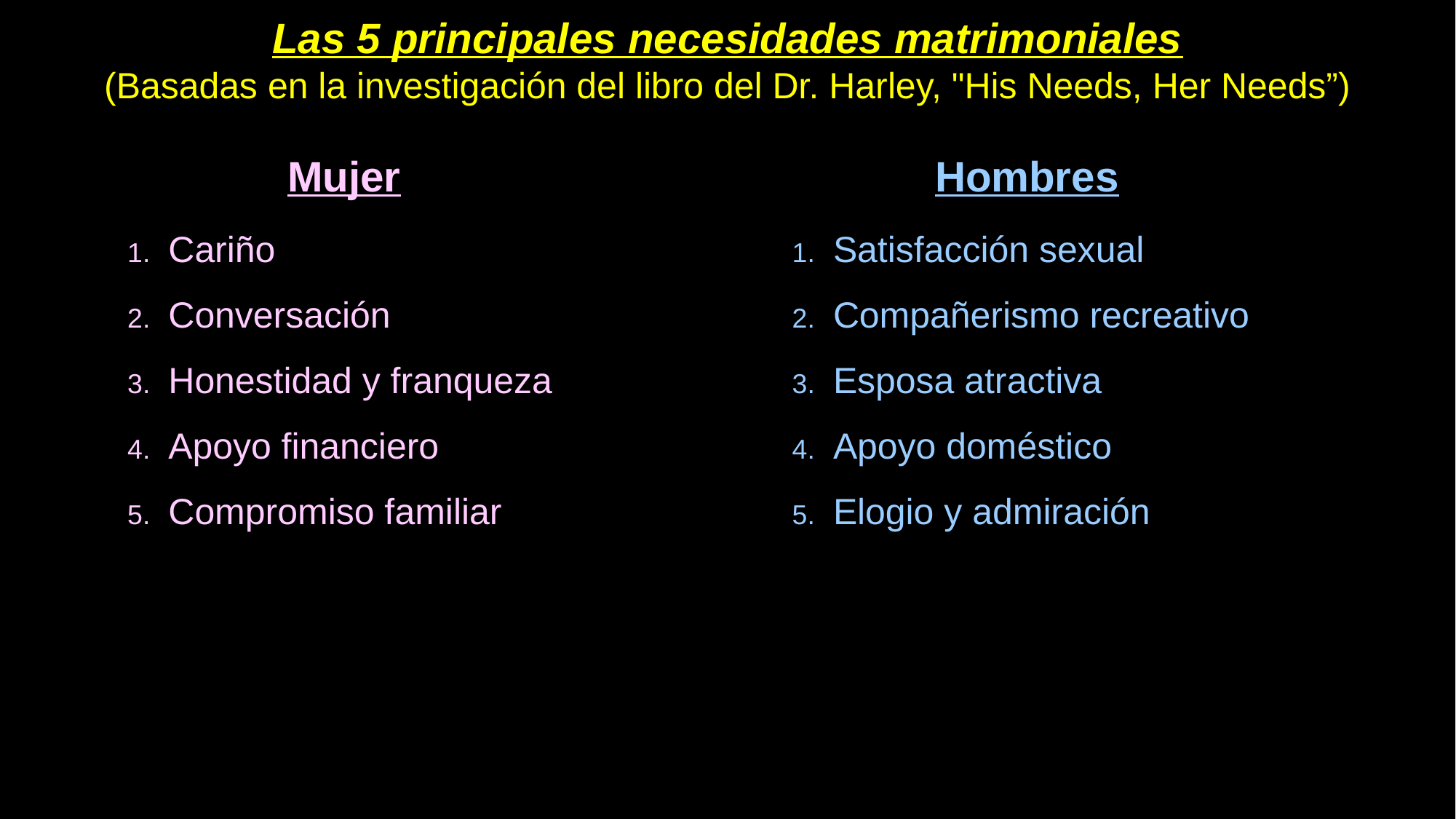

# Las 5 principales necesidades matrimoniales (Basadas en la investigación del libro del Dr. Harley, "His Needs, Her Needs”)
Mujer
Hombres
Cariño
Conversación
Honestidad y franqueza
Apoyo financiero
Compromiso familiar
Satisfacción sexual
Compañerismo recreativo
Esposa atractiva
Apoyo doméstico
Elogio y admiración

2